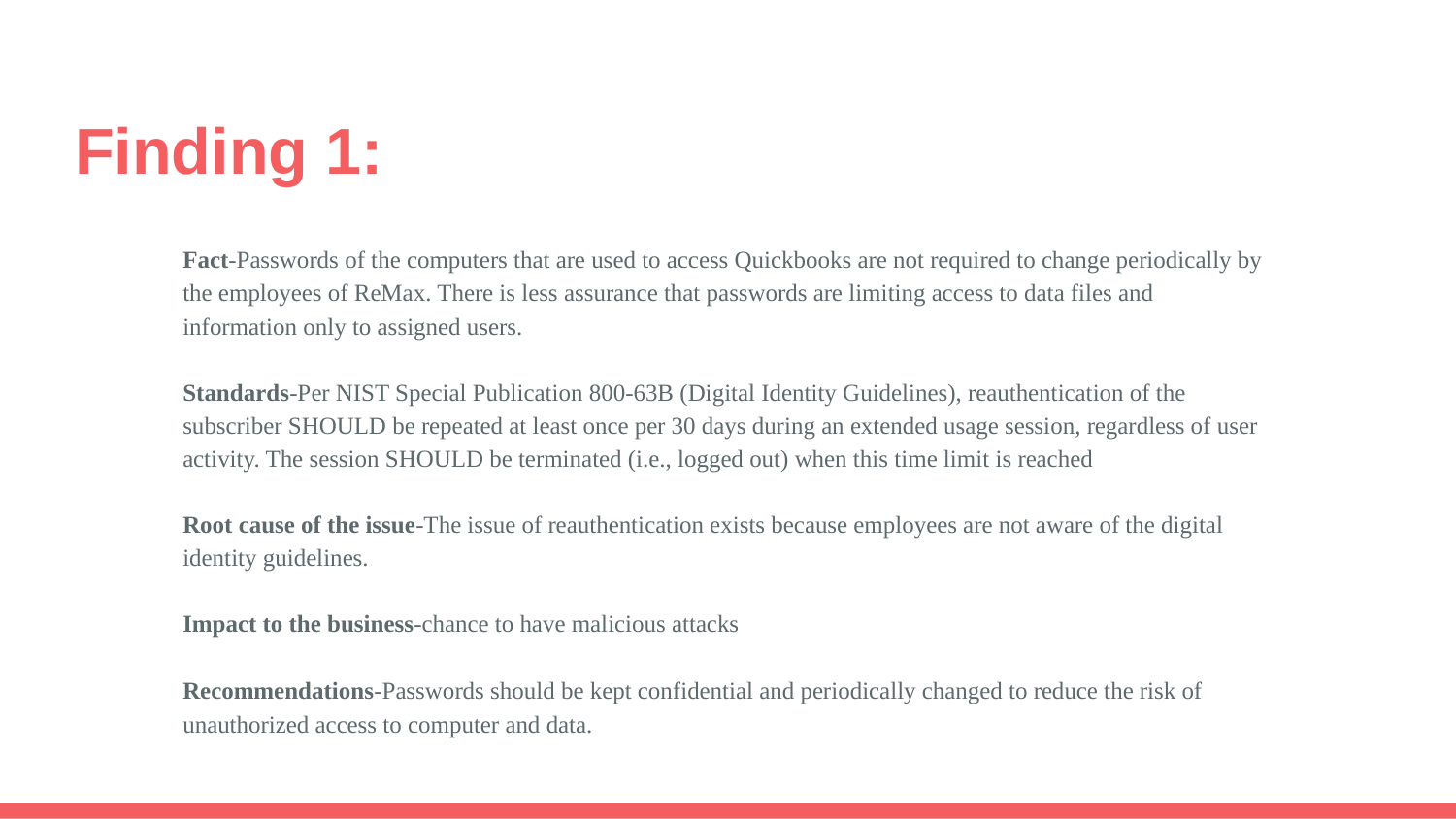

# Finding 1:
Fact-Passwords of the computers that are used to access Quickbooks are not required to change periodically by the employees of ReMax. There is less assurance that passwords are limiting access to data files and information only to assigned users.
Standards-Per NIST Special Publication 800-63B (Digital Identity Guidelines), reauthentication of the subscriber SHOULD be repeated at least once per 30 days during an extended usage session, regardless of user activity. The session SHOULD be terminated (i.e., logged out) when this time limit is reached
Root cause of the issue-The issue of reauthentication exists because employees are not aware of the digital identity guidelines.
Impact to the business-chance to have malicious attacks

Recommendations-Passwords should be kept confidential and periodically changed to reduce the risk of unauthorized access to computer and data.